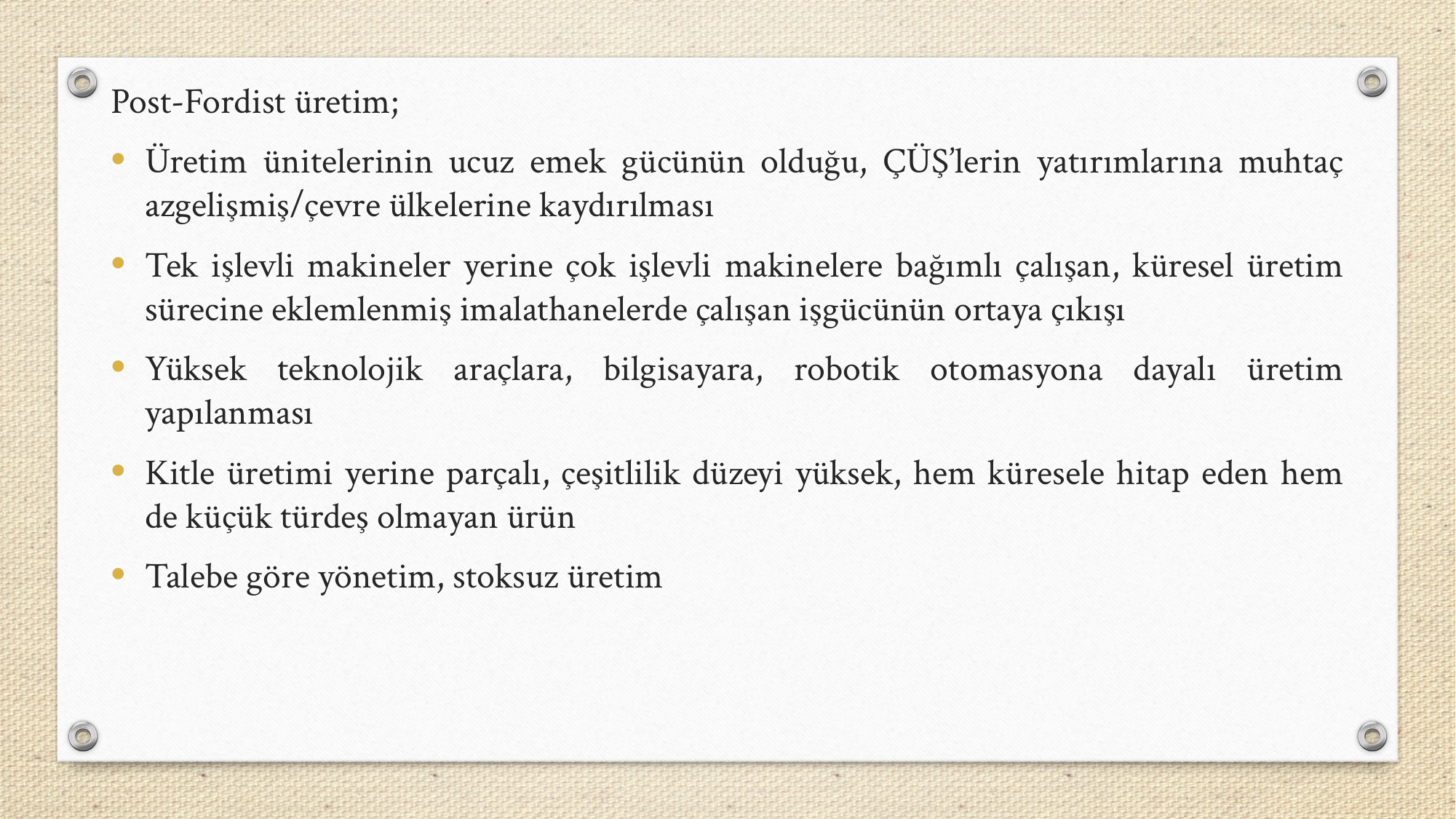

Post-Fordist üretim;
Üretim ünitelerinin ucuz emek gücünün olduğu, ÇÜŞ’lerin yatırımlarına muhtaç azgelişmiş/çevre ülkelerine kaydırılması
Tek işlevli makineler yerine çok işlevli makinelere bağımlı çalışan, küresel üretim sürecine eklemlenmiş imalathanelerde çalışan işgücünün ortaya çıkışı
Yüksek teknolojik araçlara, bilgisayara, robotik otomasyona dayalı üretim yapılanması
Kitle üretimi yerine parçalı, çeşitlilik düzeyi yüksek, hem küresele hitap eden hem de küçük türdeş olmayan ürün
Talebe göre yönetim, stoksuz üretim